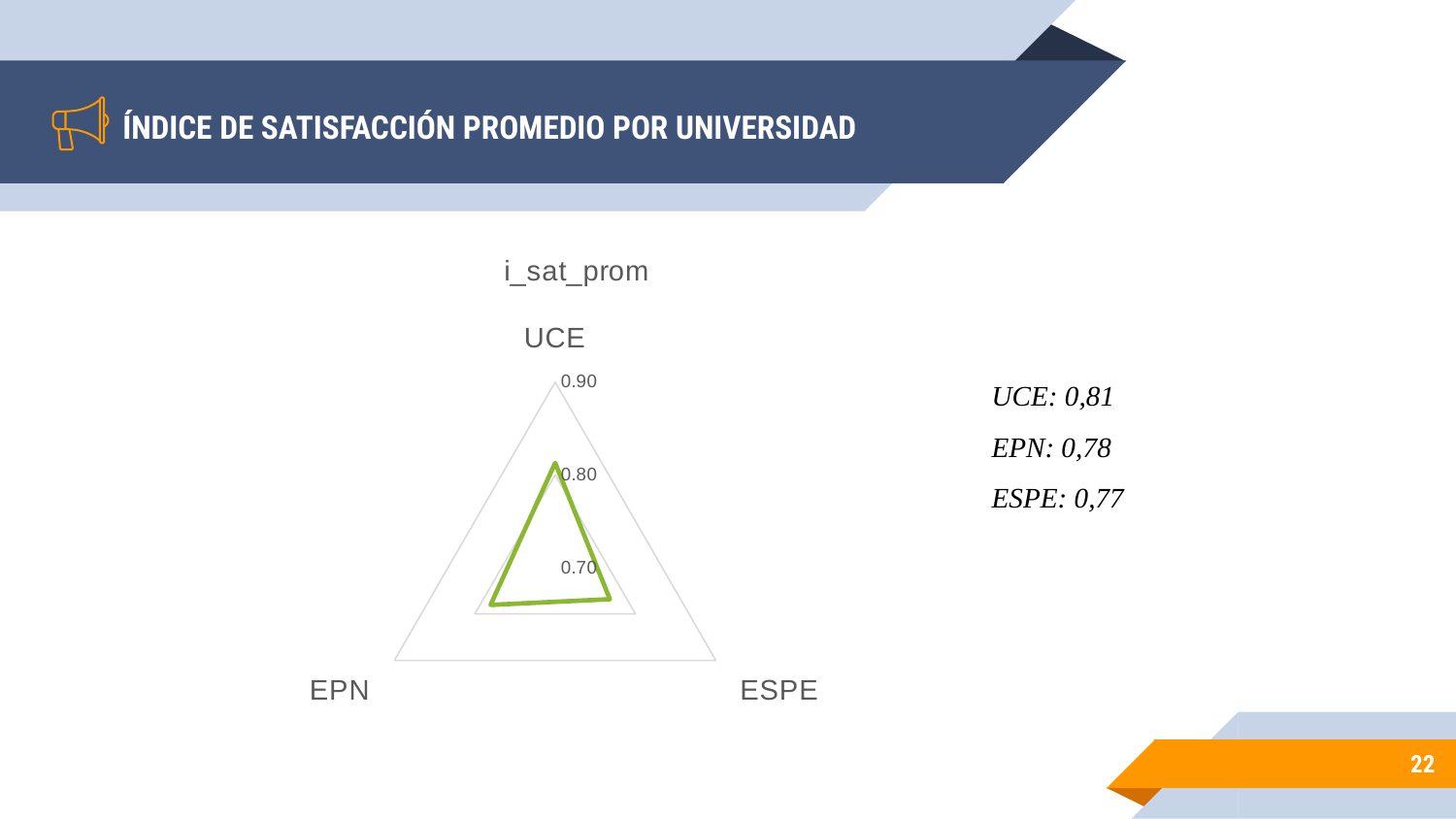

# ÍNDICE DE SATISFACCIÓN PROMEDIO POR UNIVERSIDAD

### Chart: i_sat_prom

| Category |  |
|---|---|
| UCE | 0.8129281605975726 |
| ESPE | 0.7681148633879782 |
| EPN | 0.7803857347670251 |
UCE: 0,81
EPN: 0,78
ESPE: 0,77
22